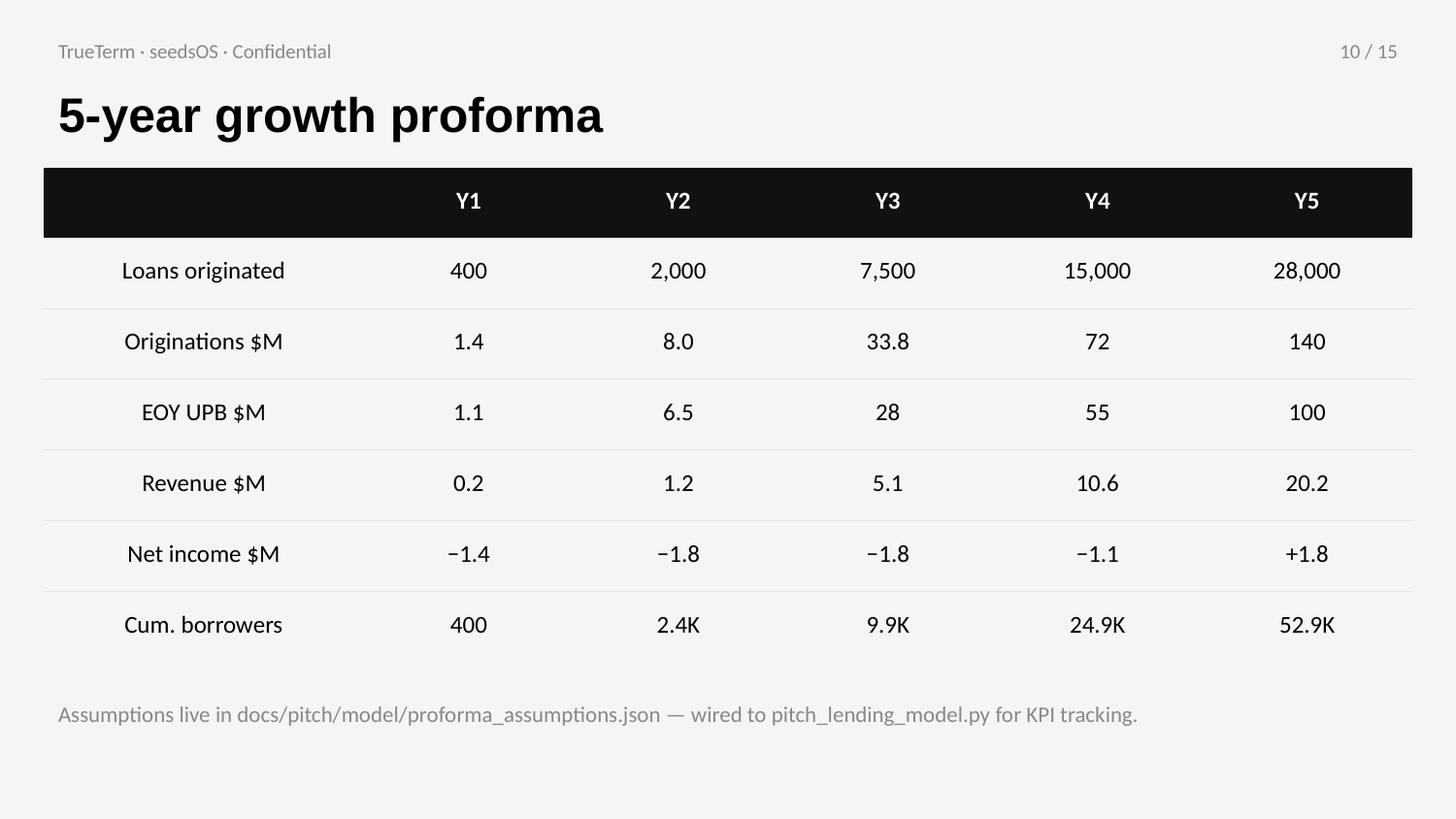

TrueTerm · seedsOS · Confidential
10 / 15
5-year growth proforma
|  | Y1 | Y2 | Y3 | Y4 | Y5 |
| --- | --- | --- | --- | --- | --- |
| Loans originated | 400 | 2,000 | 7,500 | 15,000 | 28,000 |
| Originations $M | 1.4 | 8.0 | 33.8 | 72 | 140 |
| EOY UPB $M | 1.1 | 6.5 | 28 | 55 | 100 |
| Revenue $M | 0.2 | 1.2 | 5.1 | 10.6 | 20.2 |
| Net income $M | −1.4 | −1.8 | −1.8 | −1.1 | +1.8 |
| Cum. borrowers | 400 | 2.4K | 9.9K | 24.9K | 52.9K |
Assumptions live in docs/pitch/model/proforma_assumptions.json — wired to pitch_lending_model.py for KPI tracking.